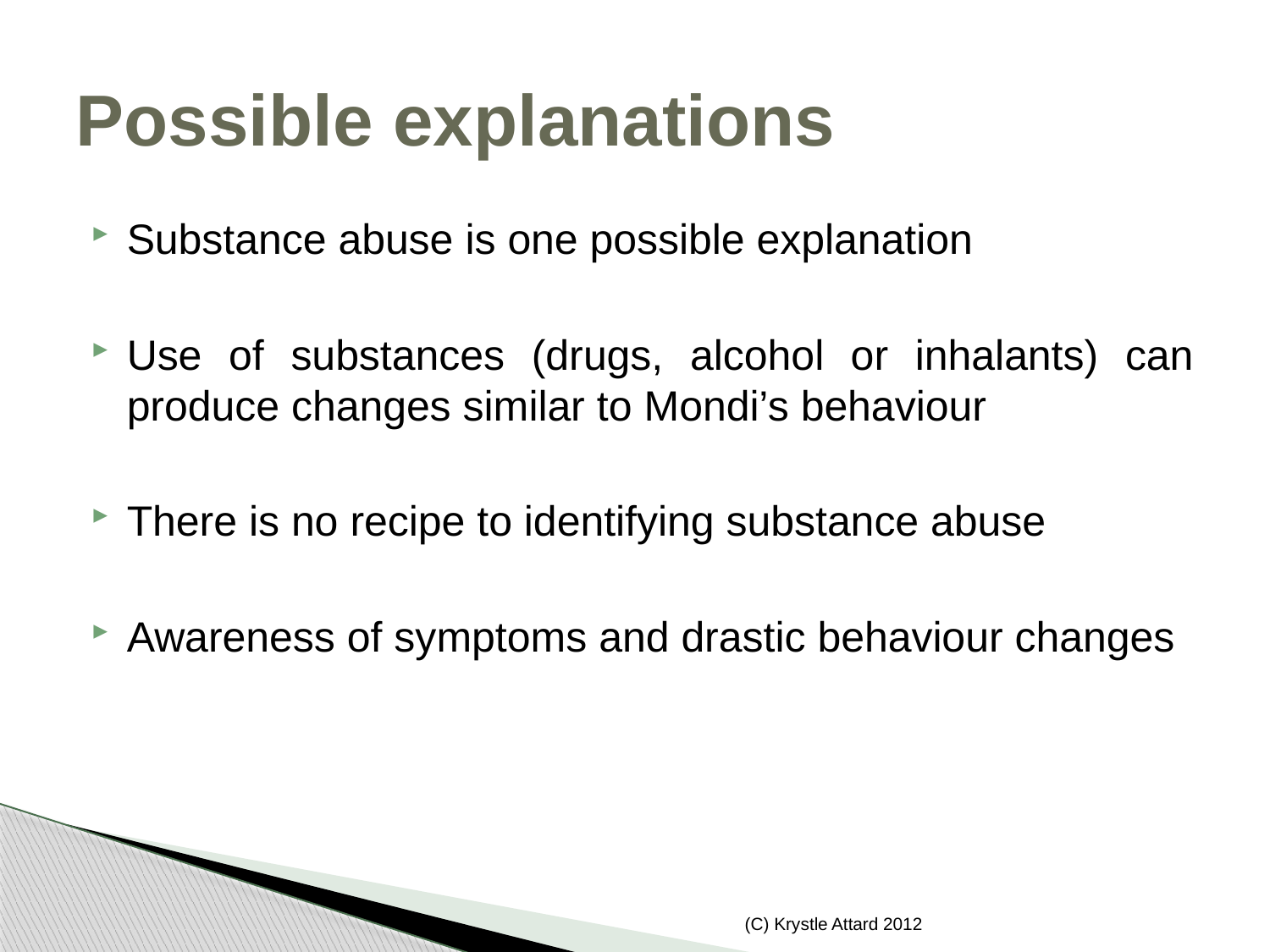

# Possible explanations
Substance abuse is one possible explanation

Use of substances (drugs, alcohol or inhalants) can produce changes similar to Mondi’s behaviour

There is no recipe to identifying substance abuse

Awareness of symptoms and drastic behaviour changes

(C) Krystle Attard 2012